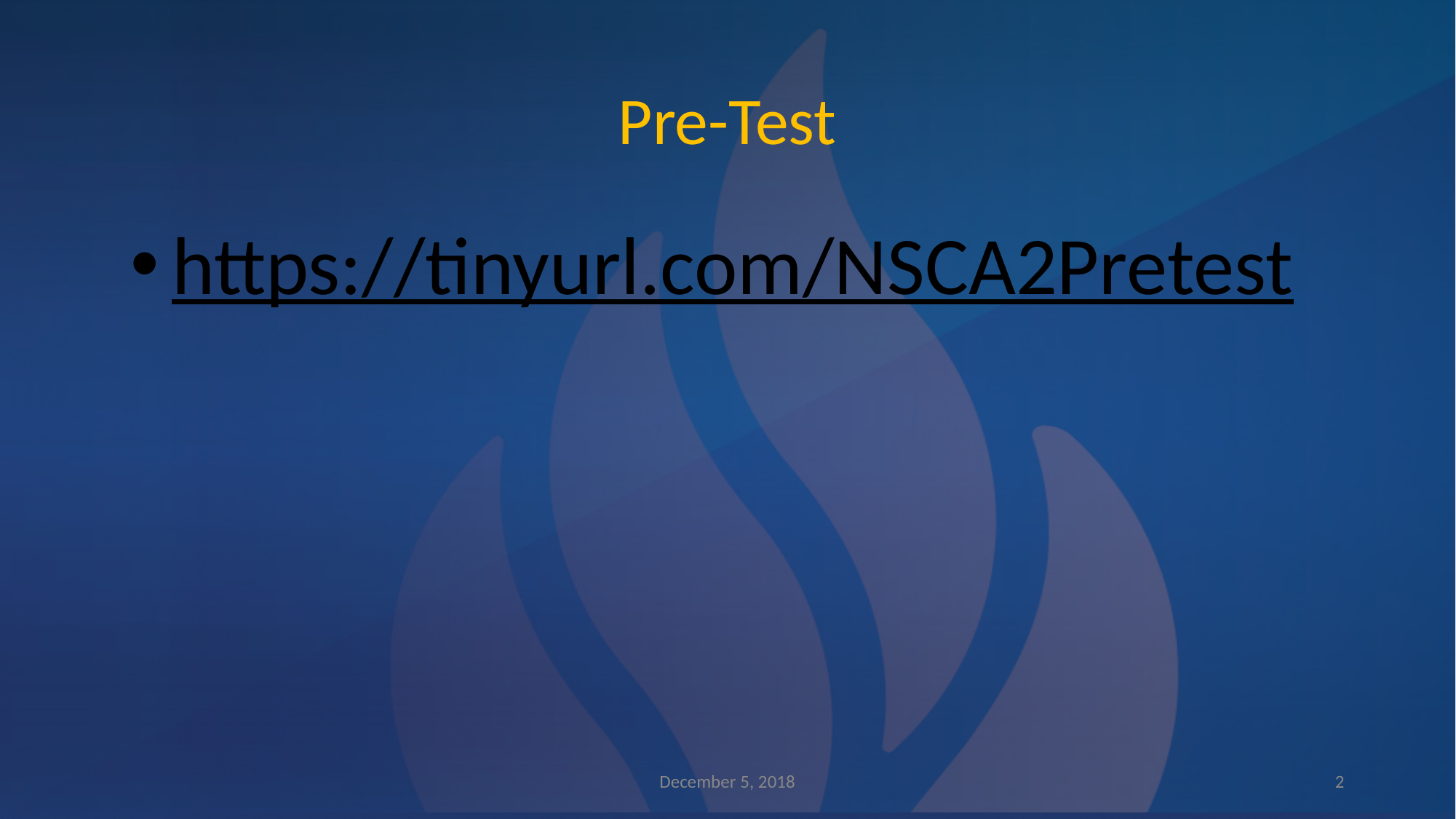

# Pre-Test
https://tinyurl.com/NSCA2Pretest
December 5, 2018
2